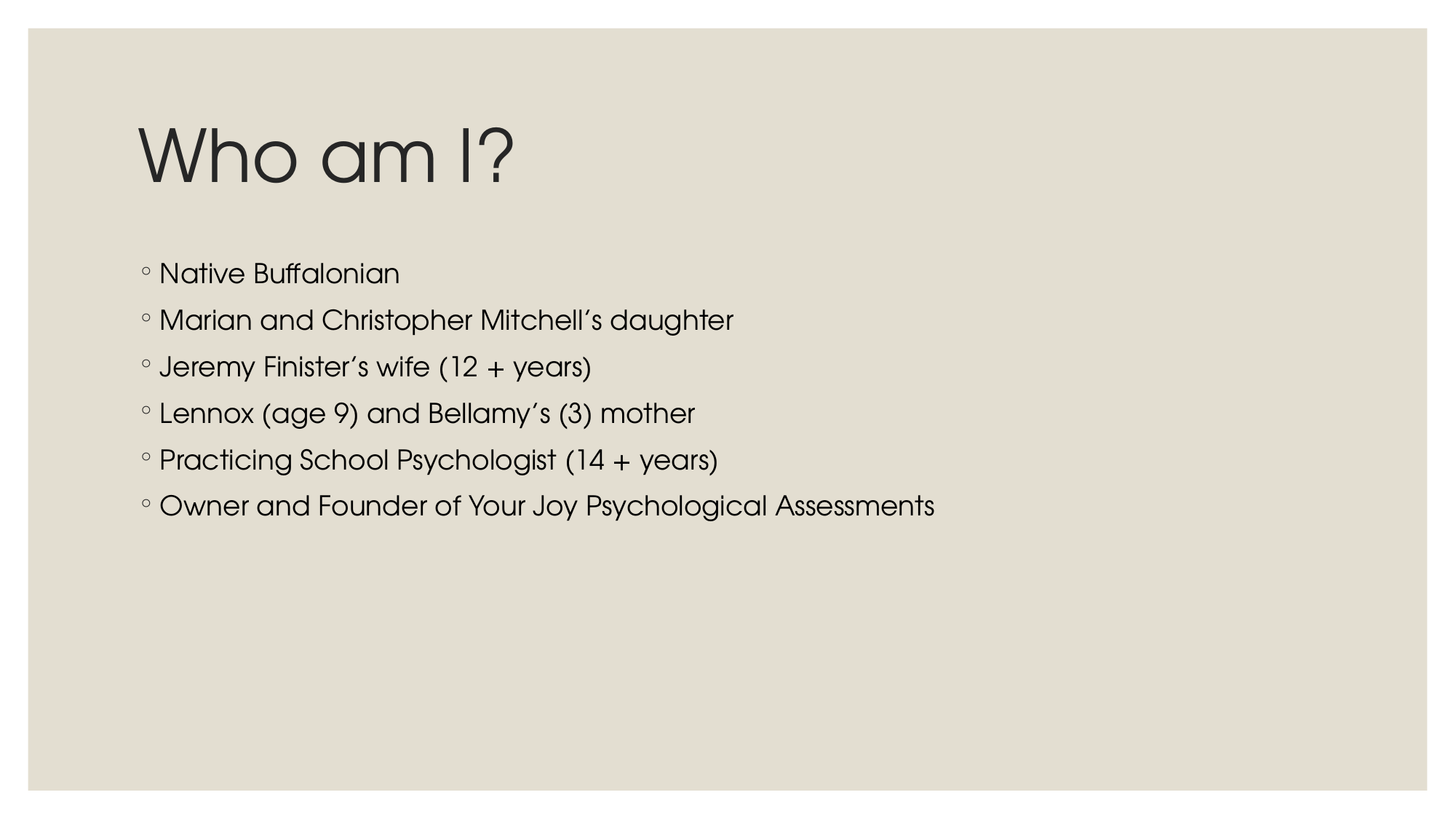

# Who am I?
Native Buffalonian
Marian and Christopher Mitchell’s daughter
Jeremy Finister’s wife (12 + years)
Lennox (age 9) and Bellamy’s (3) mother
Practicing School Psychologist (14 + years)
Owner and Founder of Your Joy Psychological Assessments